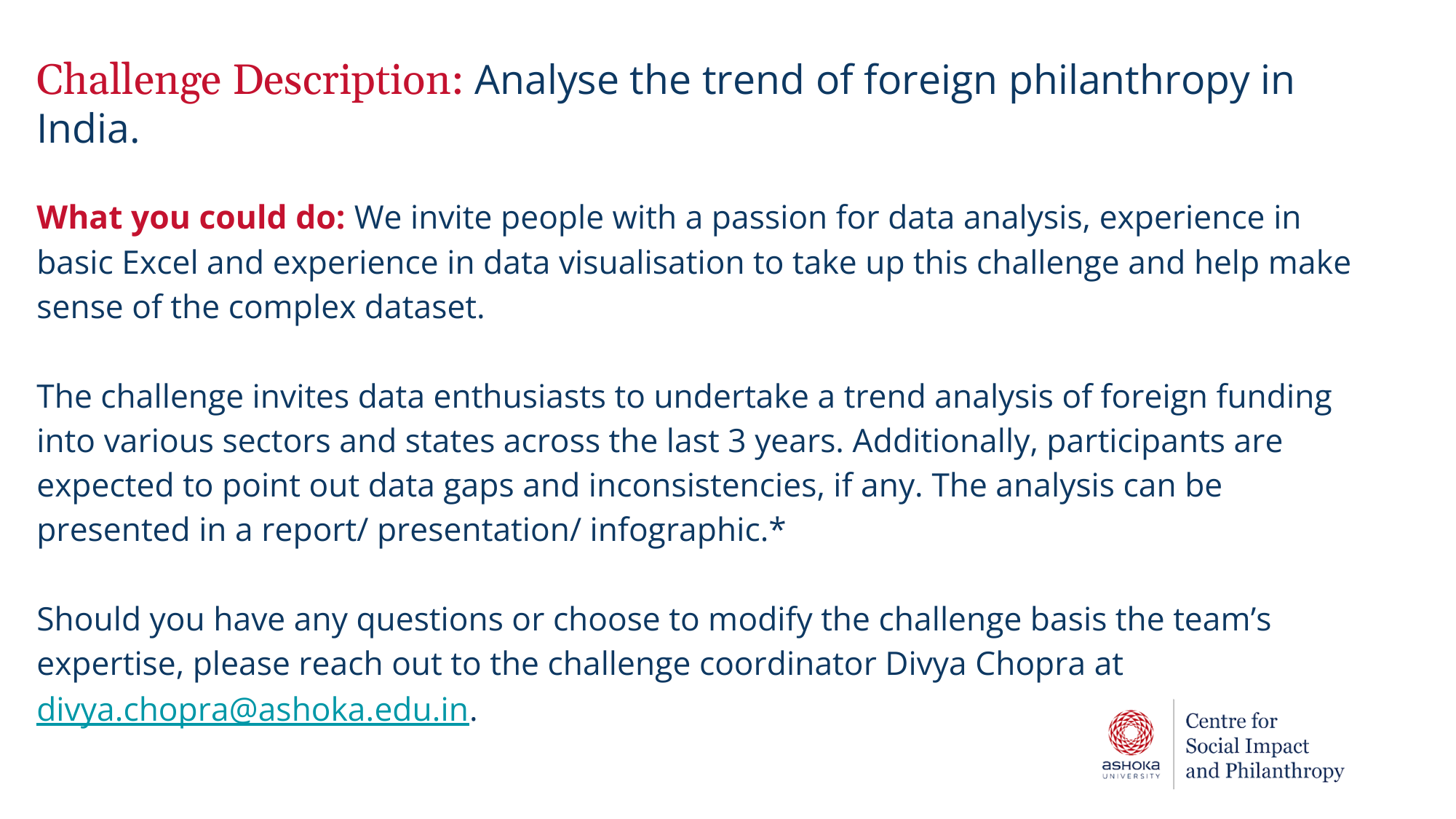

# Challenge Description: Analyse the trend of foreign philanthropy in India.

What you could do: We invite people with a passion for data analysis, experience in basic Excel and experience in data visualisation to take up this challenge and help make sense of the complex dataset.

The challenge invites data enthusiasts to undertake a trend analysis of foreign funding into various sectors and states across the last 3 years. Additionally, participants are expected to point out data gaps and inconsistencies, if any. The analysis can be presented in a report/ presentation/ infographic.*

Should you have any questions or choose to modify the challenge basis the team’s expertise, please reach out to the challenge coordinator Divya Chopra at divya.chopra@ashoka.edu.in.